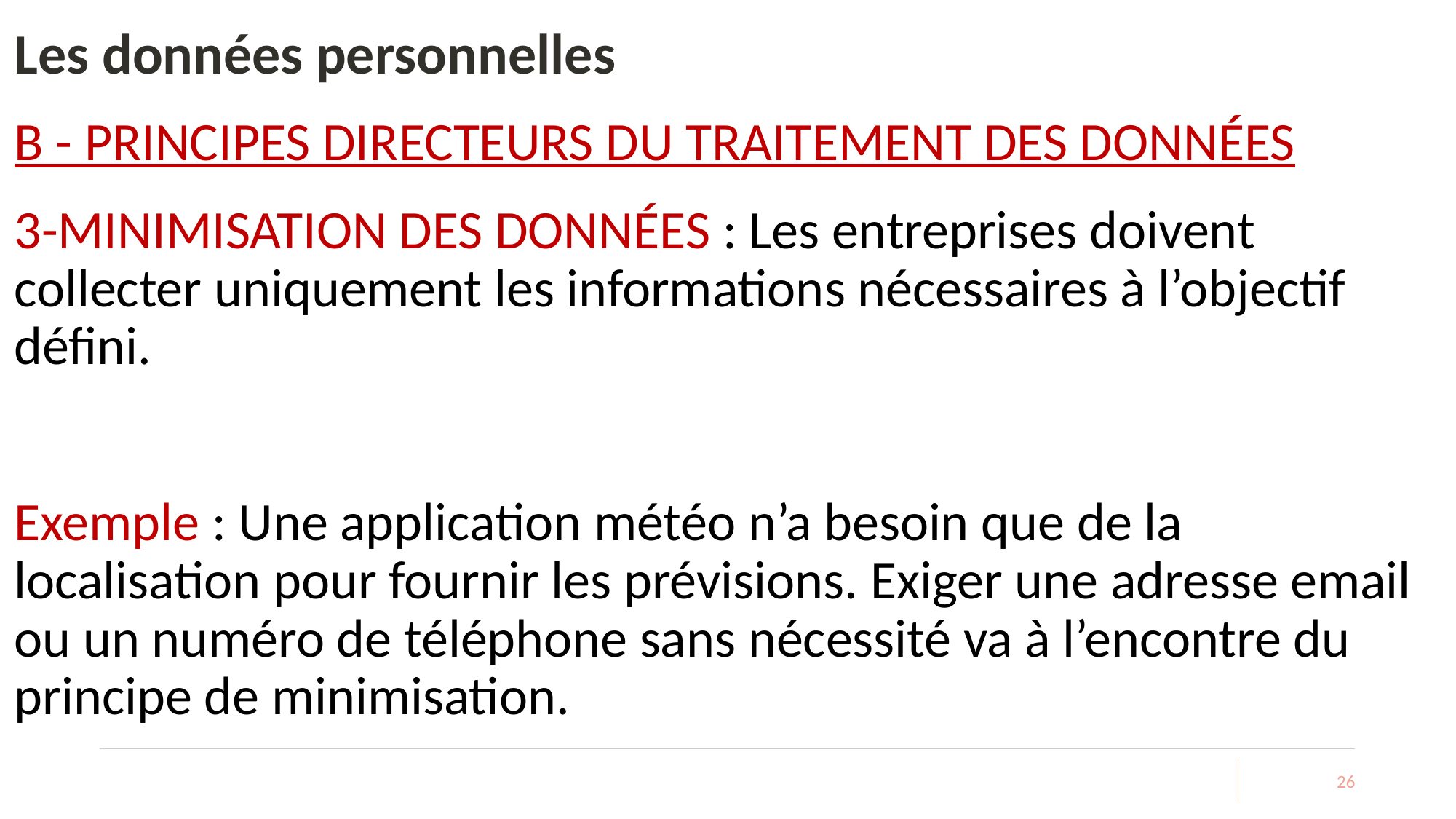

# Les données personnelles
B - PRINCIPES DIRECTEURS DU TRAITEMENT DES DONNÉES
3-MINIMISATION DES DONNÉES : Les entreprises doivent collecter uniquement les informations nécessaires à l’objectif défini.

Exemple : Une application météo n’a besoin que de la localisation pour fournir les prévisions. Exiger une adresse email ou un numéro de téléphone sans nécessité va à l’encontre du principe de minimisation.
26